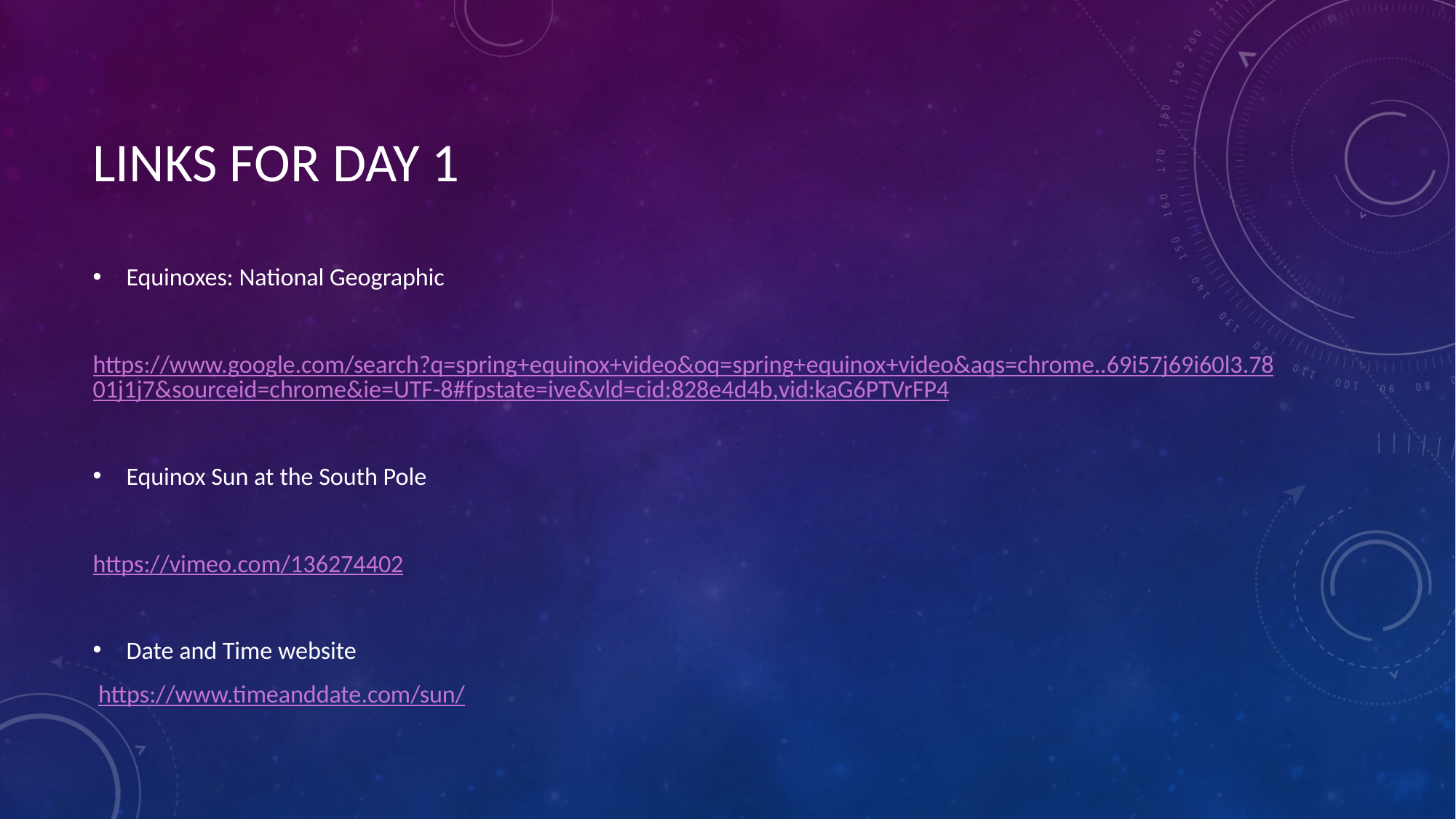

# Links for Day 1
Equinoxes: National Geographic

https://www.google.com/search?q=spring+equinox+video&oq=spring+equinox+video&aqs=chrome..69i57j69i60l3.7801j1j7&sourceid=chrome&ie=UTF-8#fpstate=ive&vld=cid:828e4d4b,vid:kaG6PTVrFP4

Equinox Sun at the South Pole

https://vimeo.com/136274402

Date and Time website
 https://www.timeanddate.com/sun/